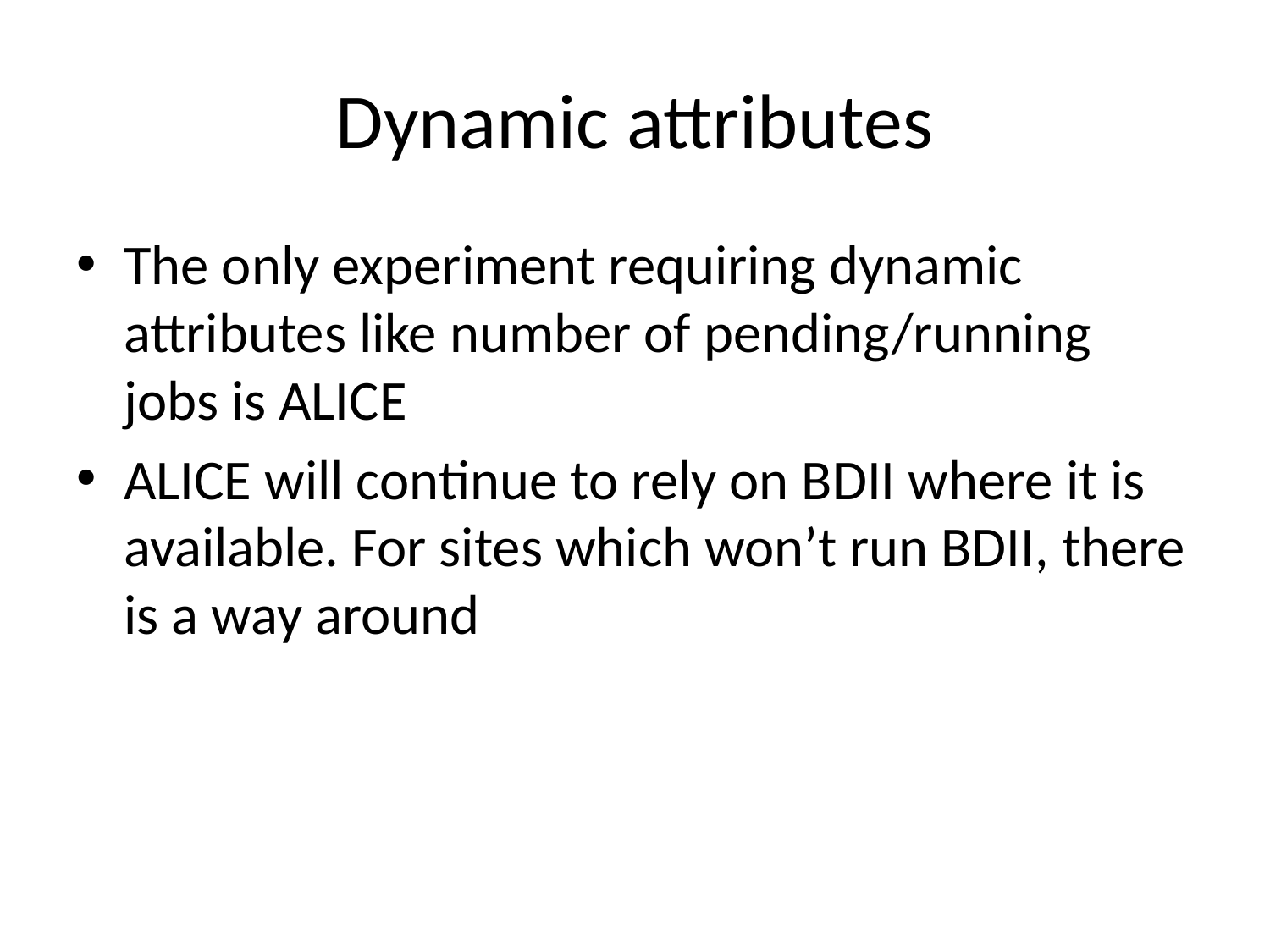

# Dynamic attributes
The only experiment requiring dynamic attributes like number of pending/running jobs is ALICE
ALICE will continue to rely on BDII where it is available. For sites which won’t run BDII, there is a way around